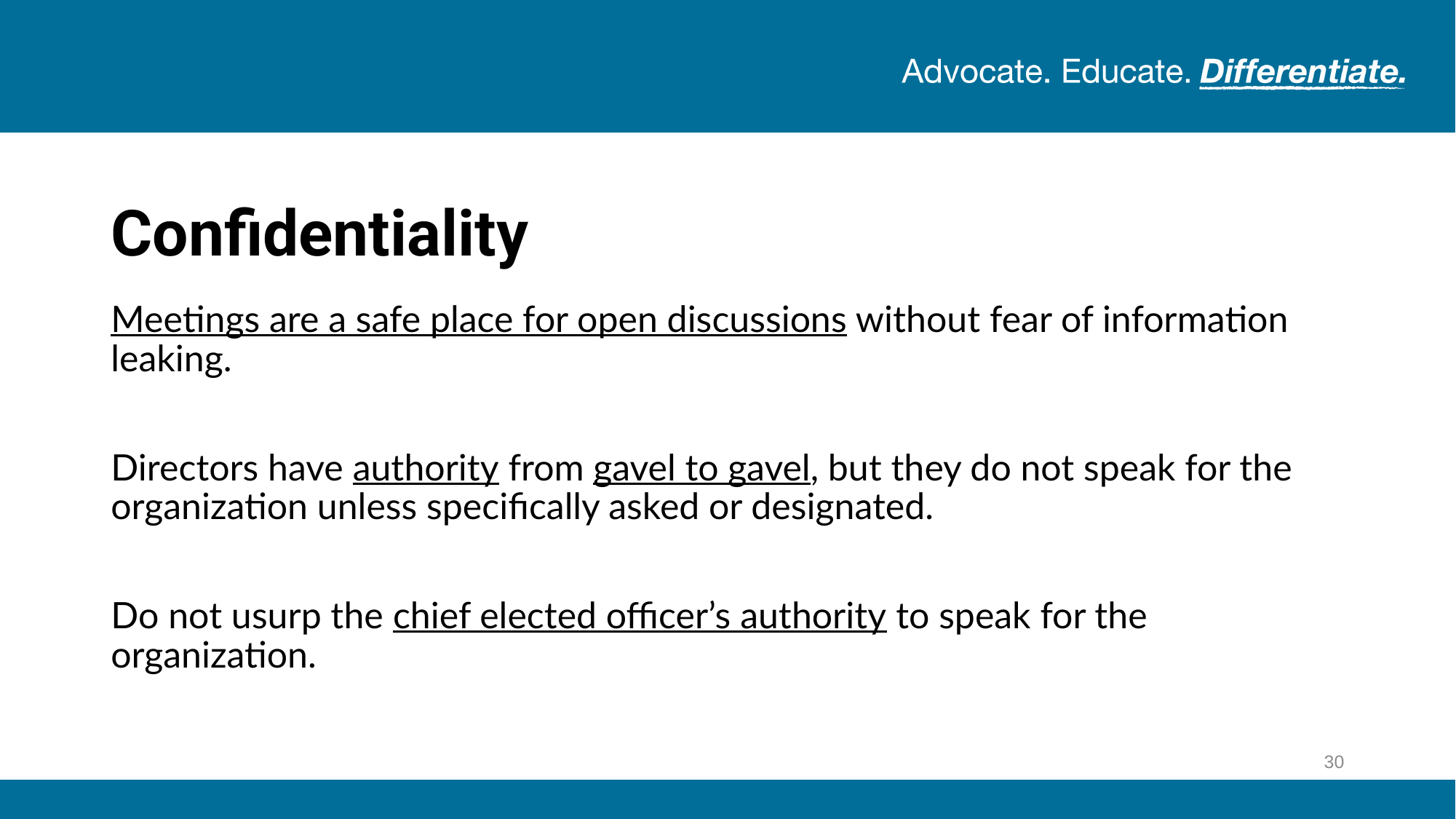

# Confidentiality
Meetings are a safe place for open discussions without fear of information leaking.

Directors have authority from gavel to gavel, but they do not speak for the organization unless specifically asked or designated.

Do not usurp the chief elected officer’s authority to speak for the organization.

30